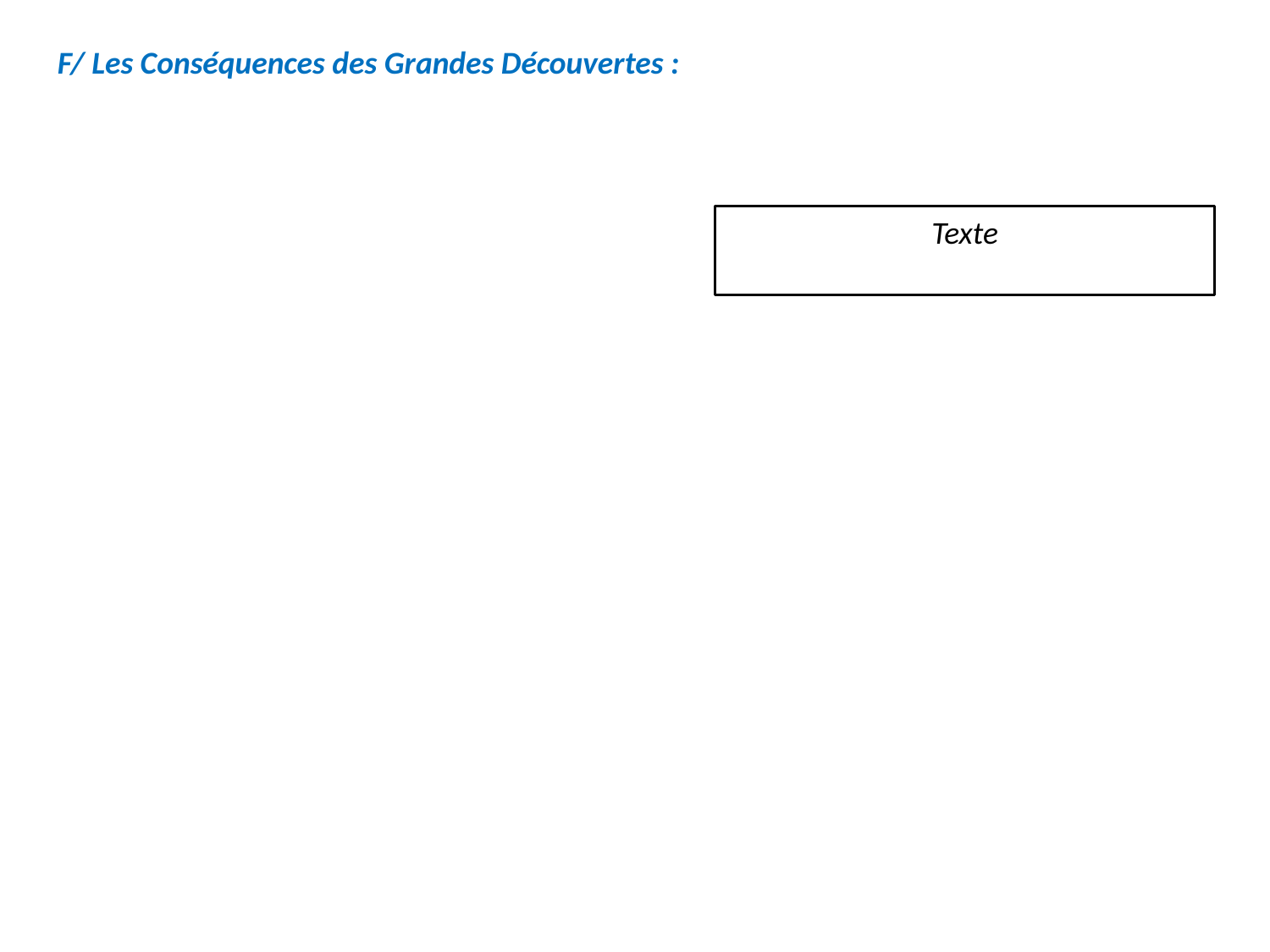

F/ Les Conséquences des Grandes Découvertes :
Texte